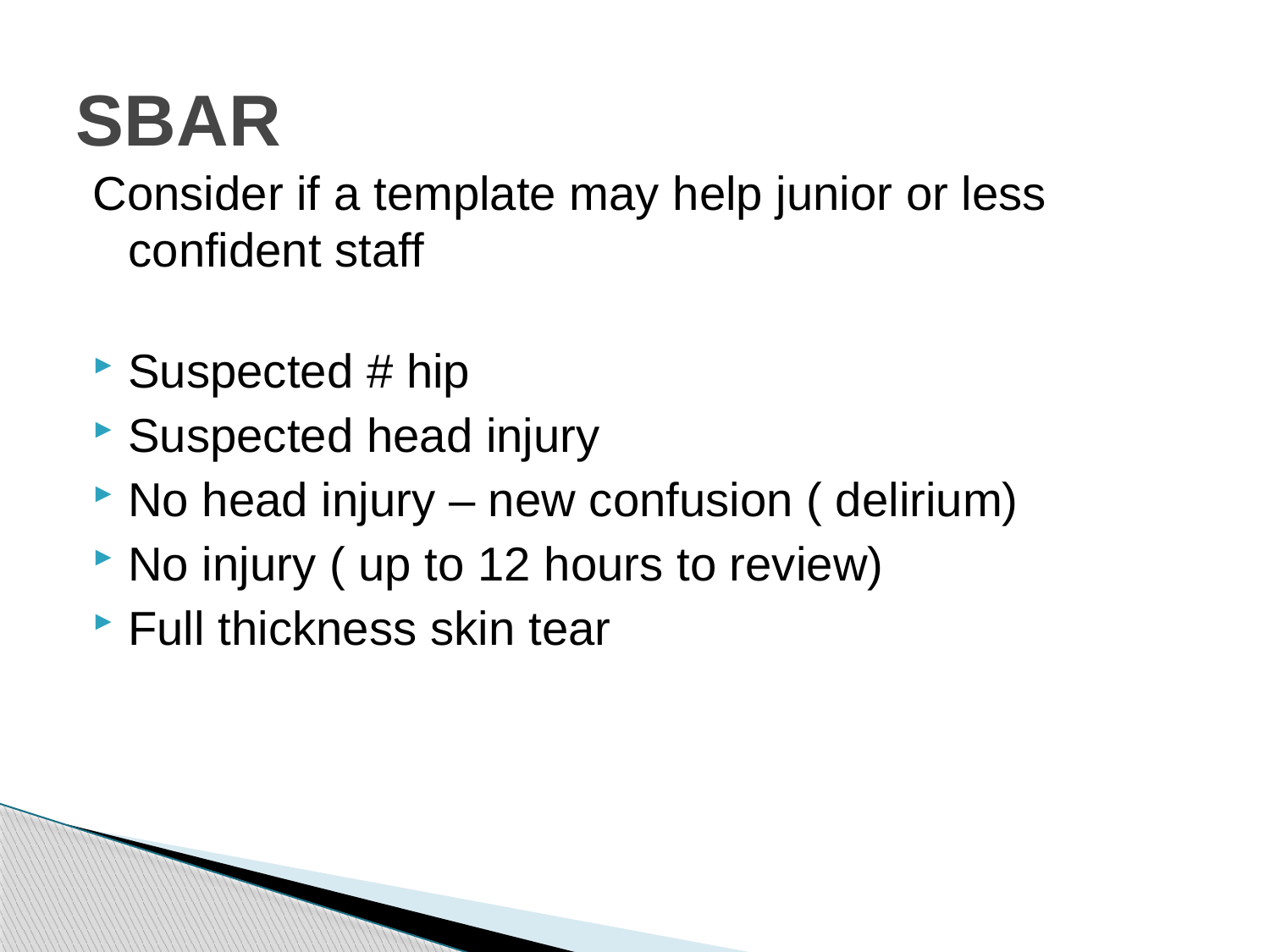

# SBAR
Consider if a template may help junior or less confident staff  retrieval and expected outcomes have been written for:
Suspected # hip
Suspected head injury
No head injury – new confusion ( delirium)
No injury ( up to 12 hours to review)
Full thickness skin tear